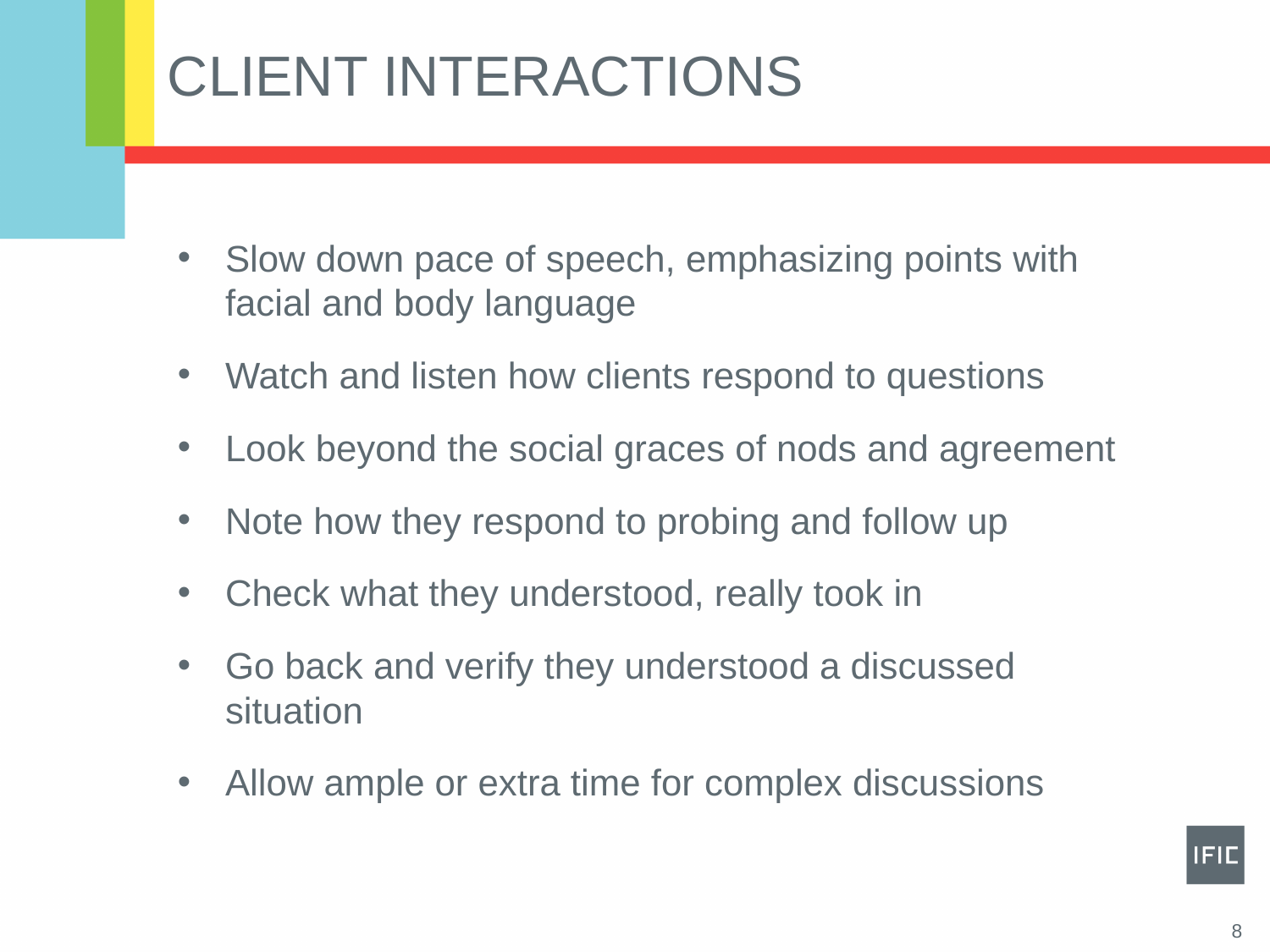

# CLIENT INTERACTIONS
Slow down pace of speech, emphasizing points with facial and body language
Watch and listen how clients respond to questions
Look beyond the social graces of nods and agreement
Note how they respond to probing and follow up
Check what they understood, really took in
Go back and verify they understood a discussed situation
Allow ample or extra time for complex discussions
8